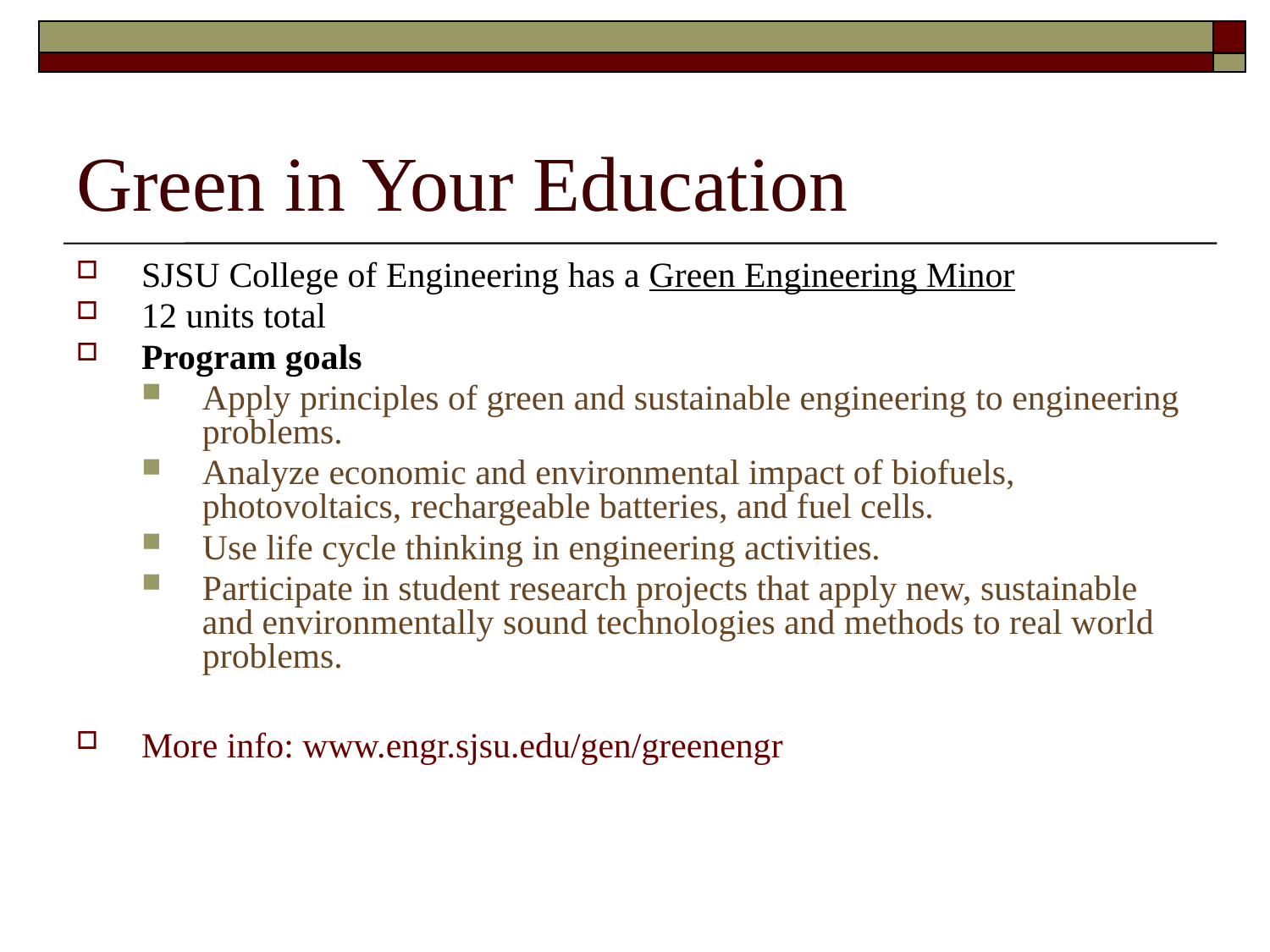

# Green in Your Education
SJSU College of Engineering has a Green Engineering Minor
12 units total
Program goals
Apply principles of green and sustainable engineering to engineering problems.
Analyze economic and environmental impact of biofuels, photovoltaics, rechargeable batteries, and fuel cells.
Use life cycle thinking in engineering activities.
Participate in student research projects that apply new, sustainable and environmentally sound technologies and methods to real world problems.

More info: www.engr.sjsu.edu/gen/greenengr